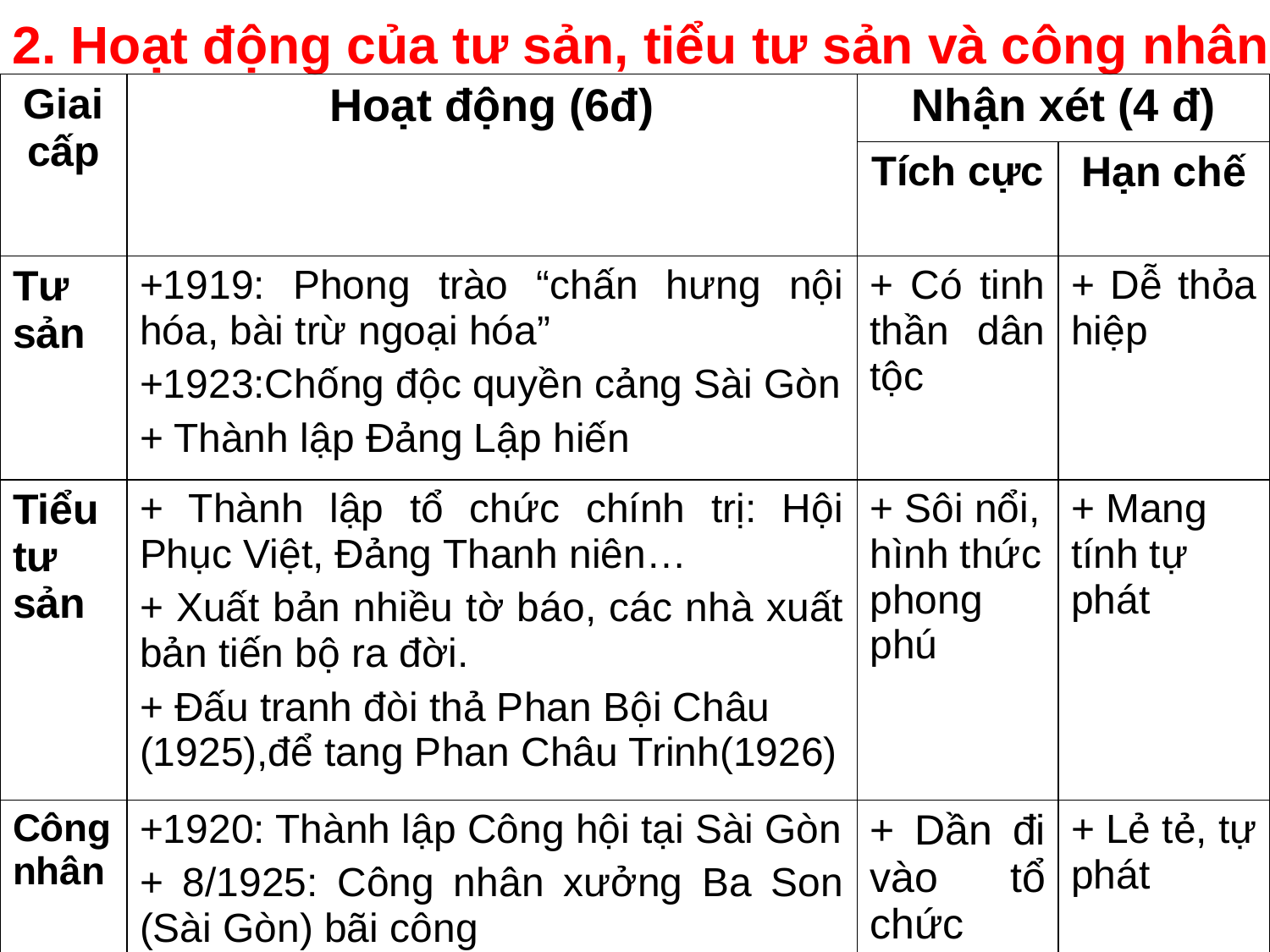

2. Hoạt động của tư sản, tiểu tư sản và công nhân
| Giai cấp | Hoạt động (6đ) | Nhận xét (4 đ) |  |
| --- | --- | --- | --- |
|  |  | Tích cực | Hạn chế |
| Tư sản | +1919: Phong trào “chấn hưng nội hóa, bài trừ ngoại hóa” +1923:Chống độc quyền cảng Sài Gòn + Thành lập Đảng Lập hiến | + Có tinh thần dân tộc | + Dễ thỏa hiệp |
| Tiểu tư sản | + Thành lập tổ chức chính trị: Hội Phục Việt, Đảng Thanh niên… + Xuất bản nhiều tờ báo, các nhà xuất bản tiến bộ ra đời. + Đấu tranh đòi thả Phan Bội Châu (1925),để tang Phan Châu Trinh(1926) | + Sôi nổi, hình thức phong phú | + Mang tính tự phát |
| Công nhân | +1920: Thành lập Công hội tại Sài Gòn + 8/1925: Công nhân xưởng Ba Son (Sài Gòn) bãi công | + Dần đi vào tổ chức | + Lẻ tẻ, tự phát |